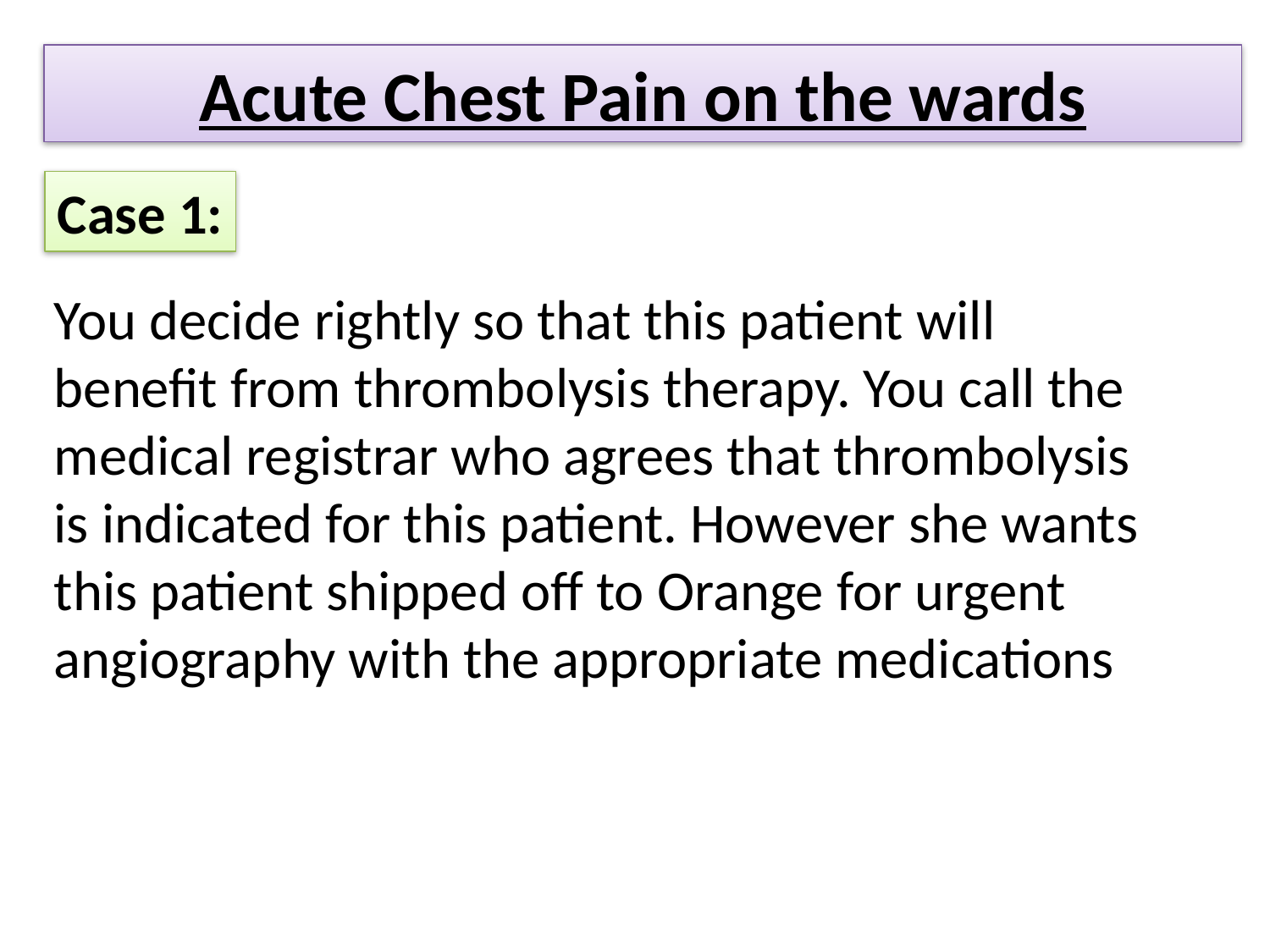

Acute Chest Pain on the wards
Case 1:
You decide rightly so that this patient will benefit from thrombolysis therapy. You call the medical registrar who agrees that thrombolysis is indicated for this patient. However she wants this patient shipped off to Orange for urgent angiography with the appropriate medications